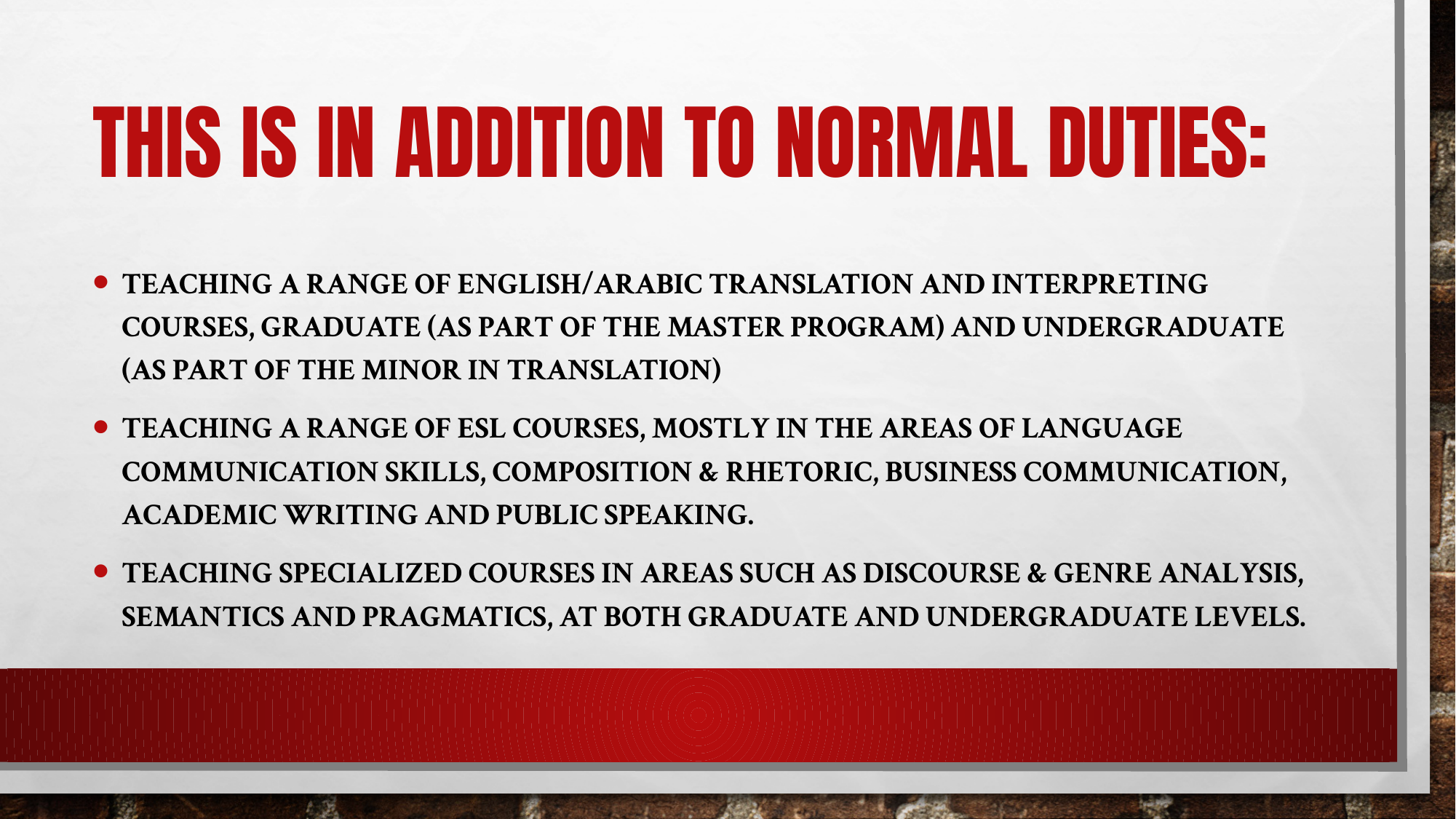

# This is in addition to normal duties:
Teaching a range of English/Arabic translation and interpreting courses, graduate (as part of the Master Program) and undergraduate (as part of the Minor in Translation)
Teaching a range of ESL courses, mostly in the areas of Language Communication Skills, Composition & Rhetoric, Business Communication, Academic Writing and Public Speaking.
Teaching specialized courses in areas such as Discourse & Genre Analysis, Semantics and Pragmatics, at both graduate and undergraduate levels.